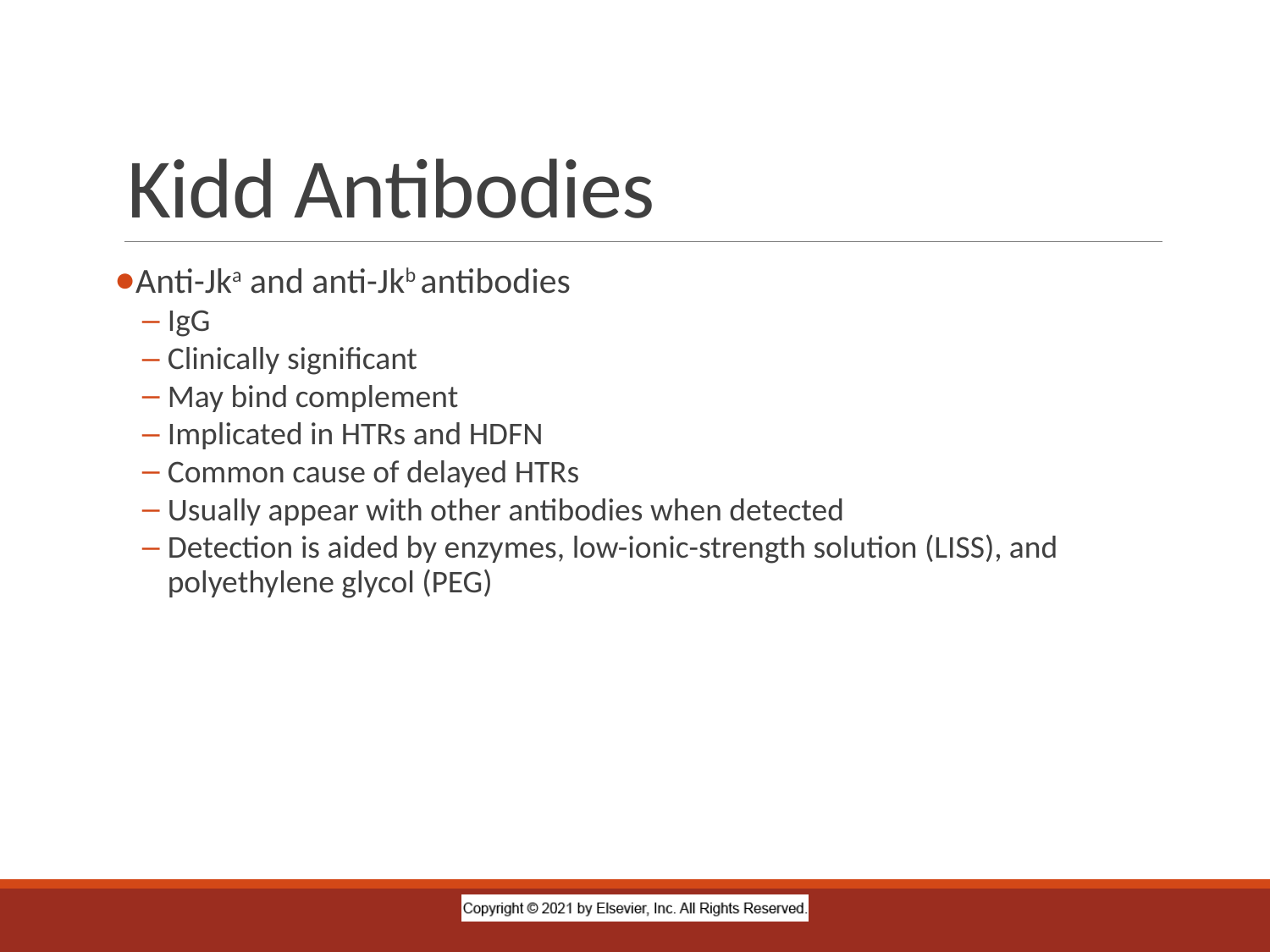

# Kidd Antibodies
Anti-Jka and anti-Jkb antibodies
IgG
Clinically significant
May bind complement
Implicated in HTRs and HDFN
Common cause of delayed HTRs
Usually appear with other antibodies when detected
Detection is aided by enzymes, low-ionic-strength solution (LISS), and polyethylene glycol (PEG)